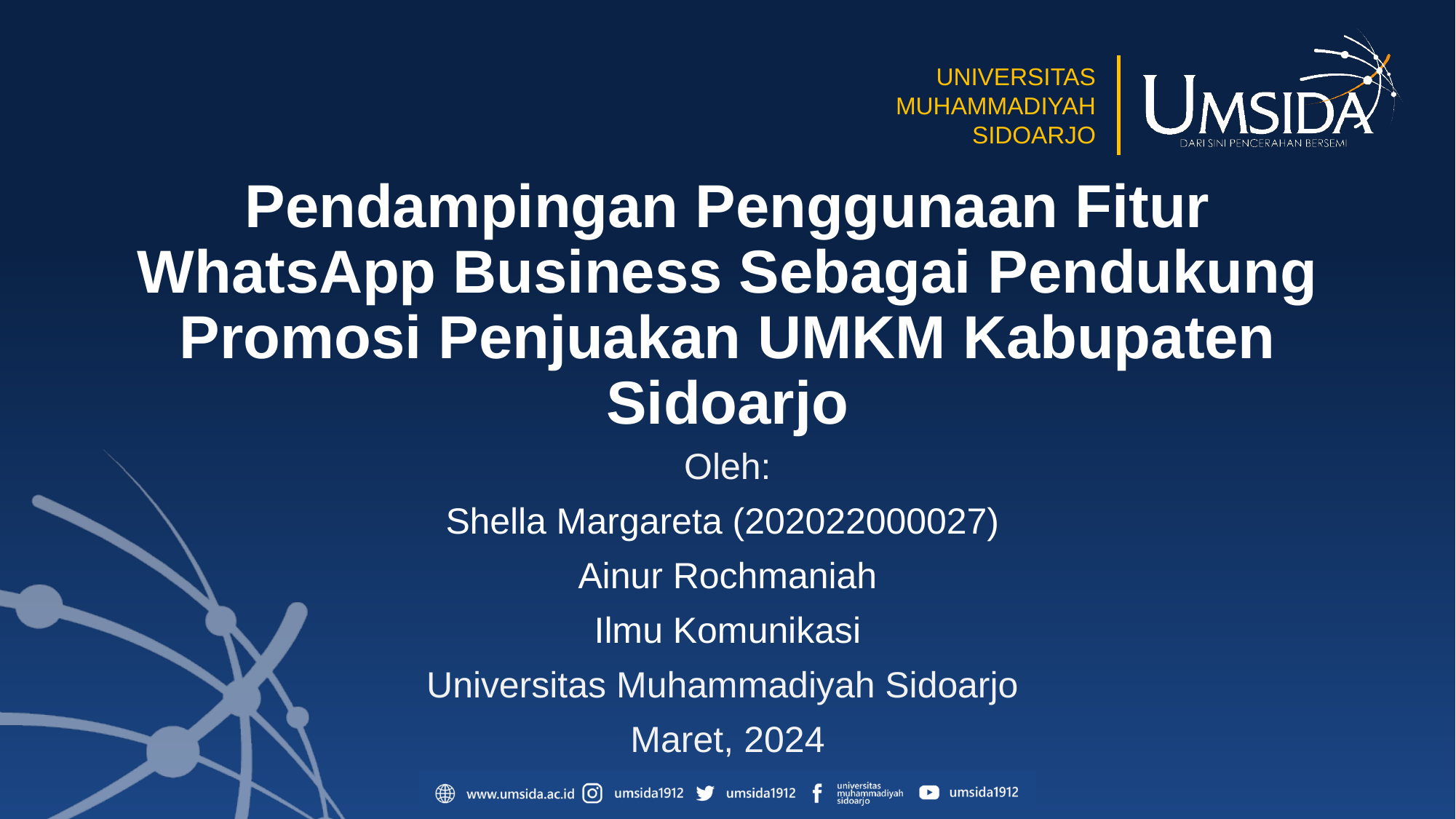

# Pendampingan Penggunaan Fitur WhatsApp Business Sebagai Pendukung Promosi Penjuakan UMKM Kabupaten Sidoarjo
Oleh:
Shella Margareta (202022000027)
Ainur Rochmaniah
Ilmu Komunikasi
Universitas Muhammadiyah Sidoarjo
Maret, 2024